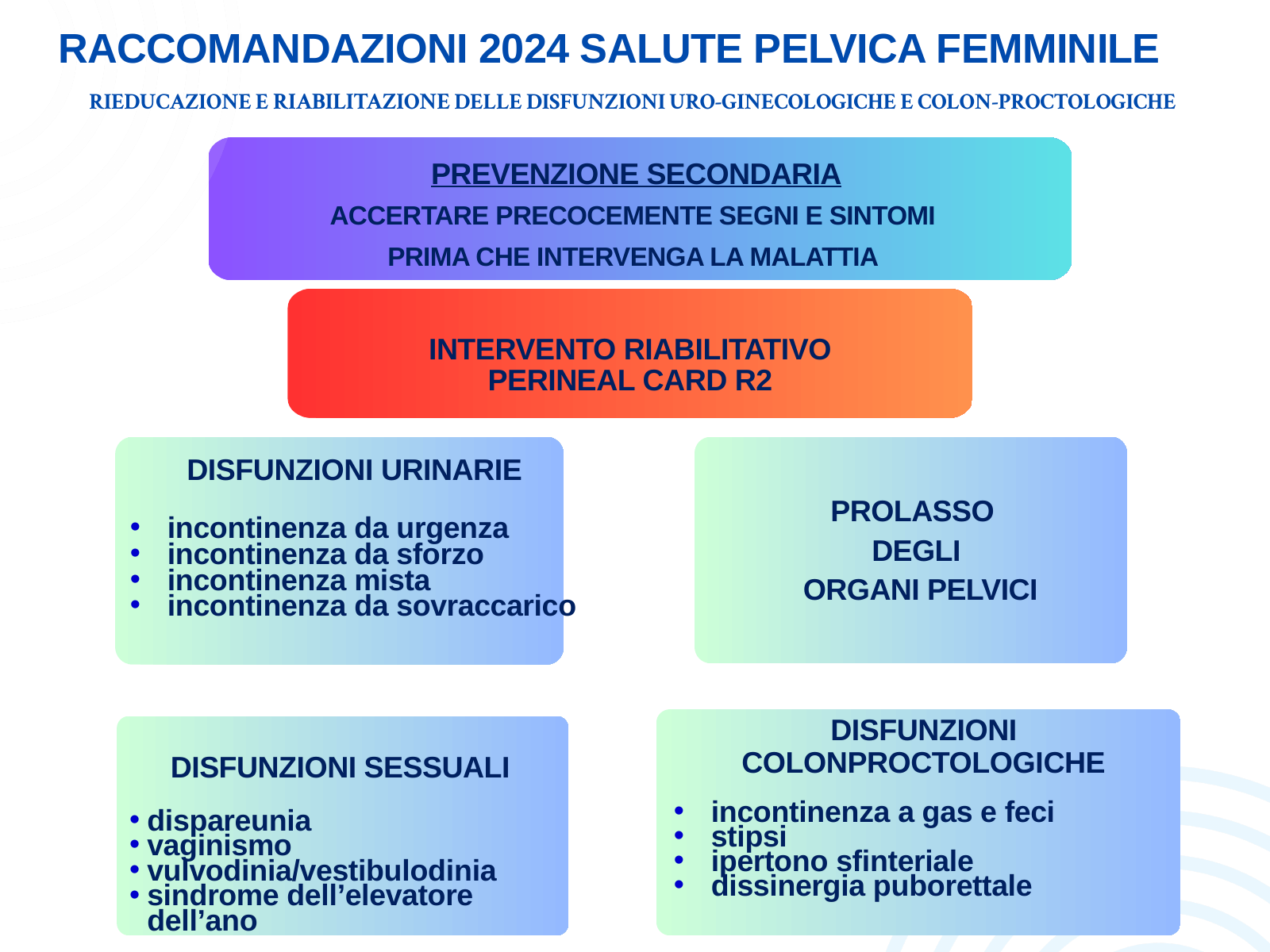

RACCOMANDAZIONI 2024 SALUTE PELVICA FEMMINILE
RIEDUCAZIONE E RIABILITAZIONE DELLE DISFUNZIONI URO-GINECOLOGICHE E COLON-PROCTOLOGICHE

PREVENZIONE SECONDARIA
ACCERTARE PRECOCEMENTE SEGNI E SINTOMI
PRIMA CHE INTERVENGA LA MALATTIA

INTERVENTO RIABILITATIVO
PERINEAL CARD R2

PROLASSO
DEGLI
 ORGANI PELVICI

DISFUNZIONI URINARIE

incontinenza da urgenza
incontinenza da sforzo
incontinenza mista
incontinenza da sovraccarico

DISFUNZIONI COLONPROCTOLOGICHE

incontinenza a gas e feci
stipsi
ipertono sfinteriale
dissinergia puborettale

DISFUNZIONI SESSUALI

dispareunia
vaginismo
vulvodinia/vestibulodinia
sindrome dell’elevatore dell’ano